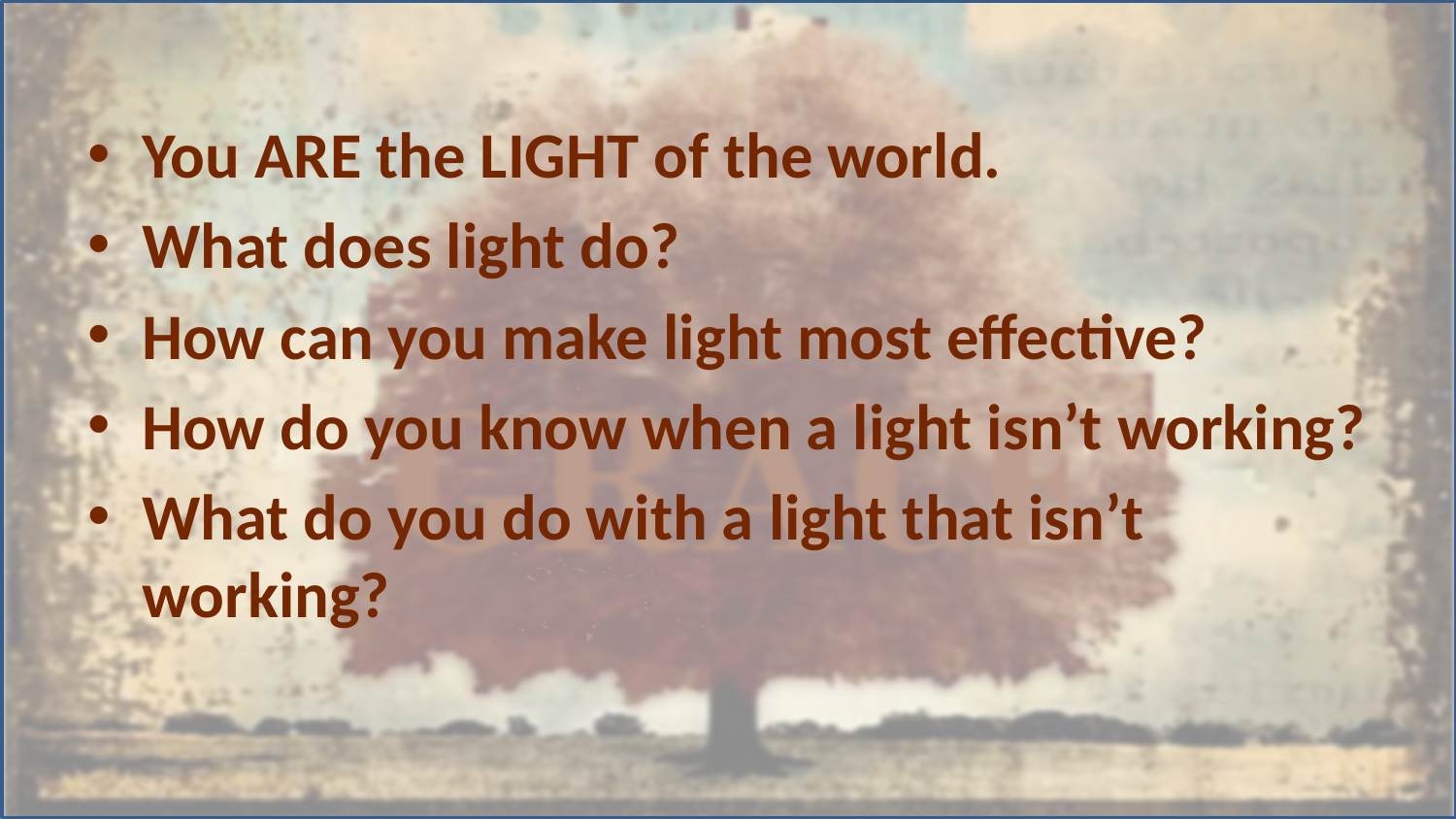

You ARE the LIGHT of the world.
What does light do?
How can you make light most effective?
How do you know when a light isn’t working?
What do you do with a light that isn’t working?